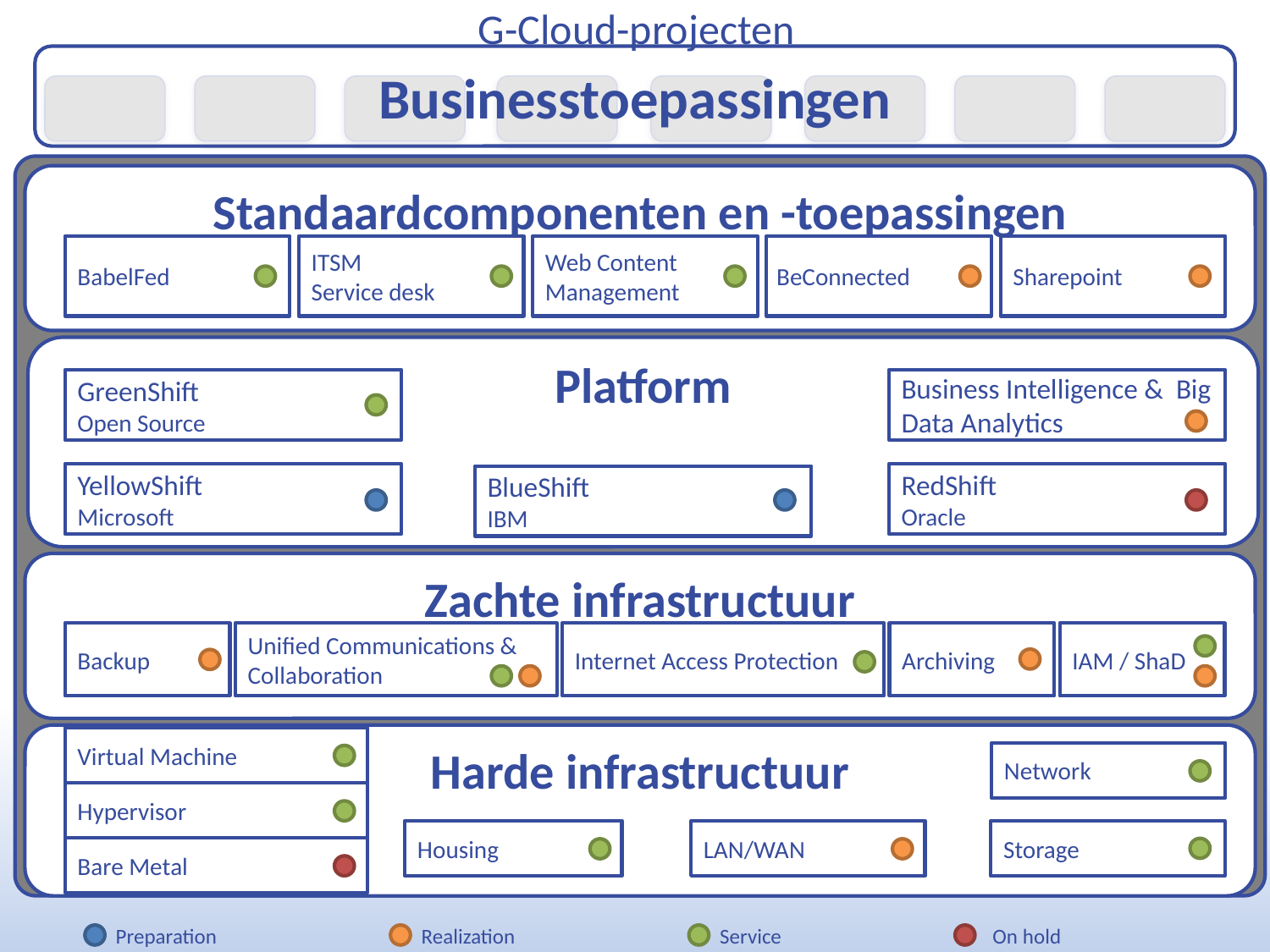

G-Cloud-projecten
Businesstoepassingen

Standaardcomponenten en -toepassingen
BabelFed
ITSM
Service desk
Web Content Management
BeConnected
Sharepoint

Platform
Business Intelligence &  Big Data Analytics
RedShift
Oracle
GreenShift
Open Source
YellowShift
Microsoft

BlueShift
IBM

Zachte infrastructuur
Unified Communications & Collaboration
Internet Access Protection
Archiving
IAM / ShaD
Backup

Harde infrastructuur
Virtual Machine
Hypervisor
Bare Metal
Network

Housing
LAN/WAN
Storage

31
Preparation
Realization
Service
On hold